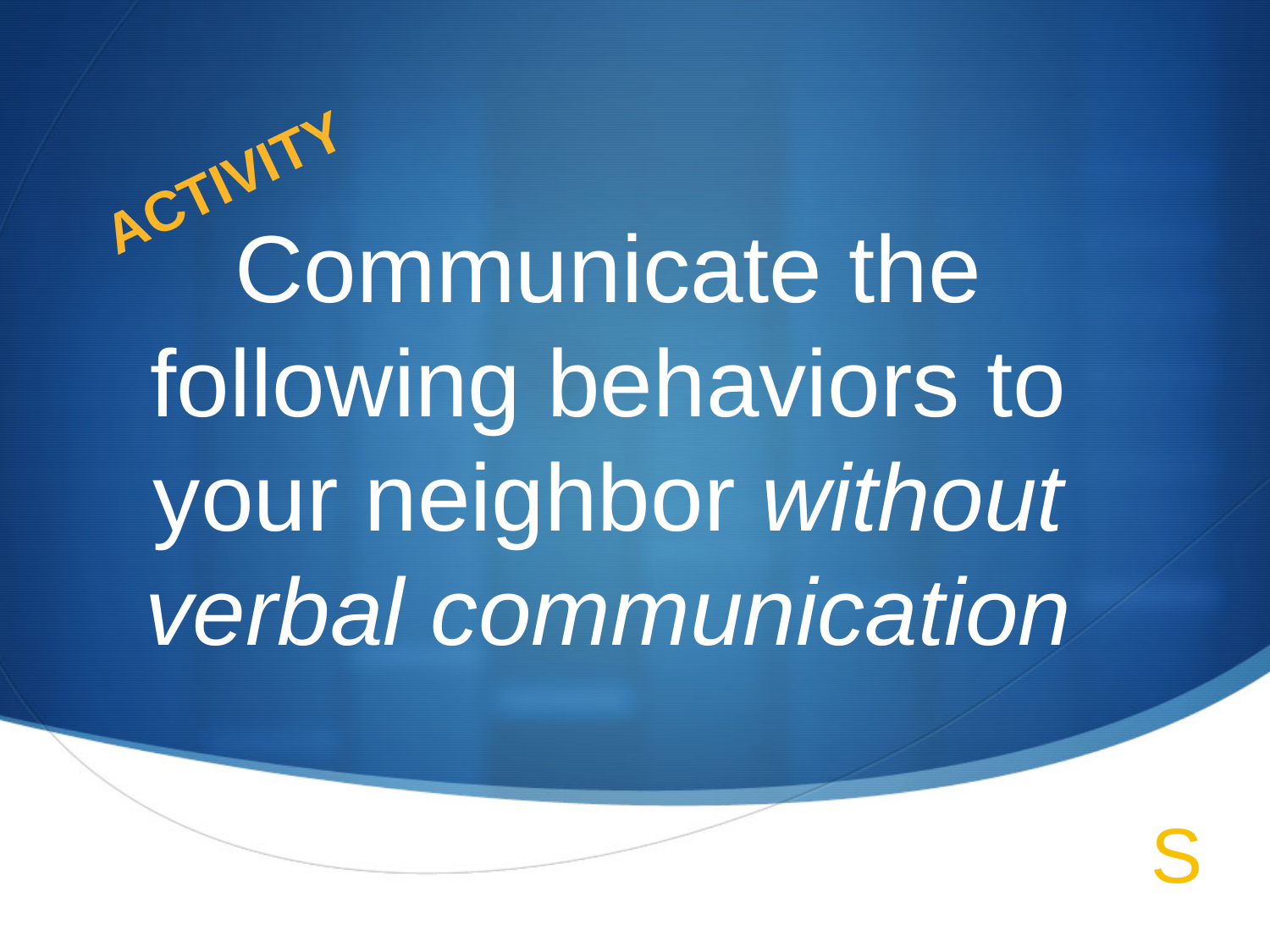

Activity
# Communicate the following behaviors to your neighbor without verbal communication